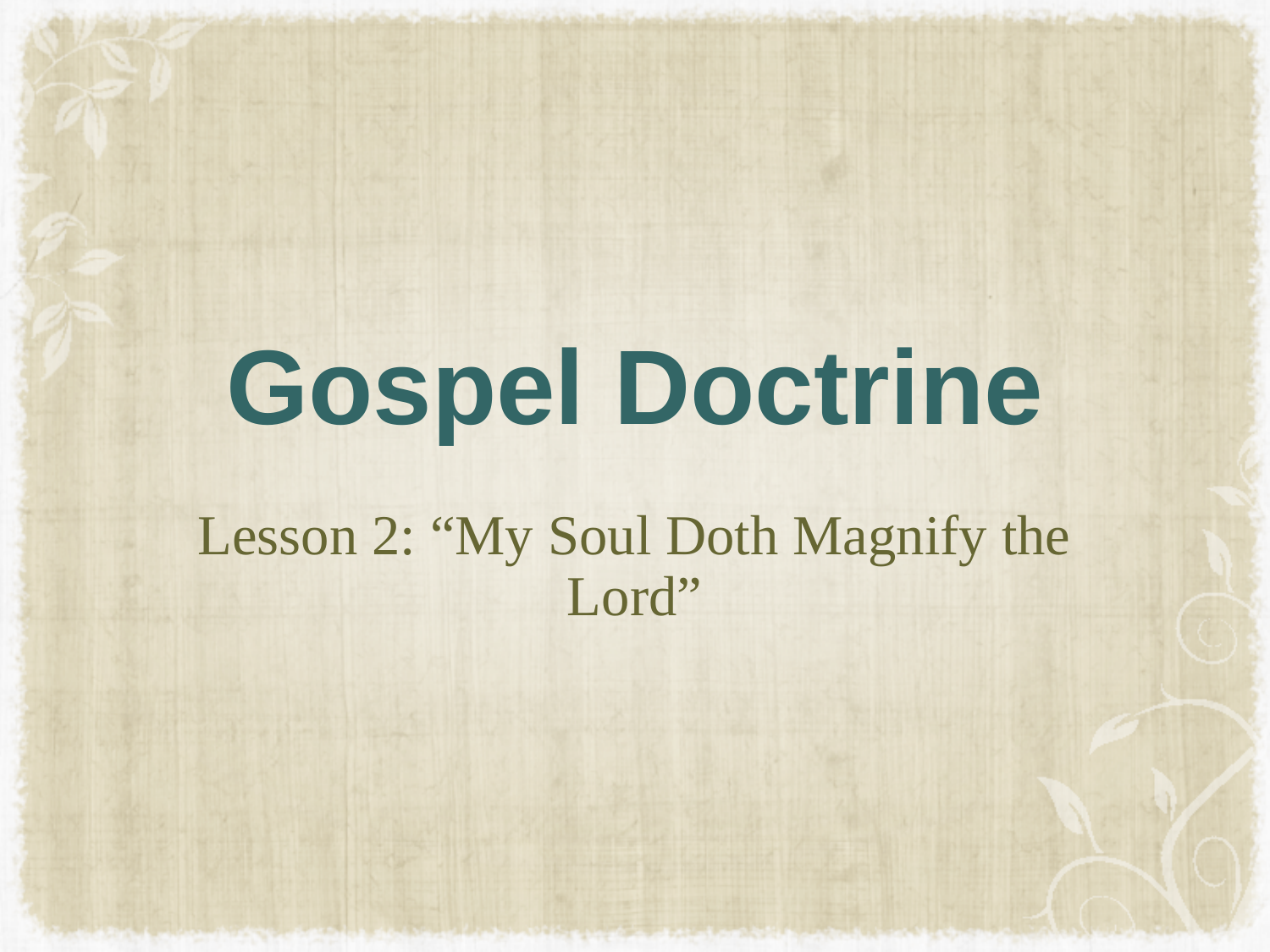

# Gospel Doctrine
Lesson 2: “My Soul Doth Magnify the Lord”